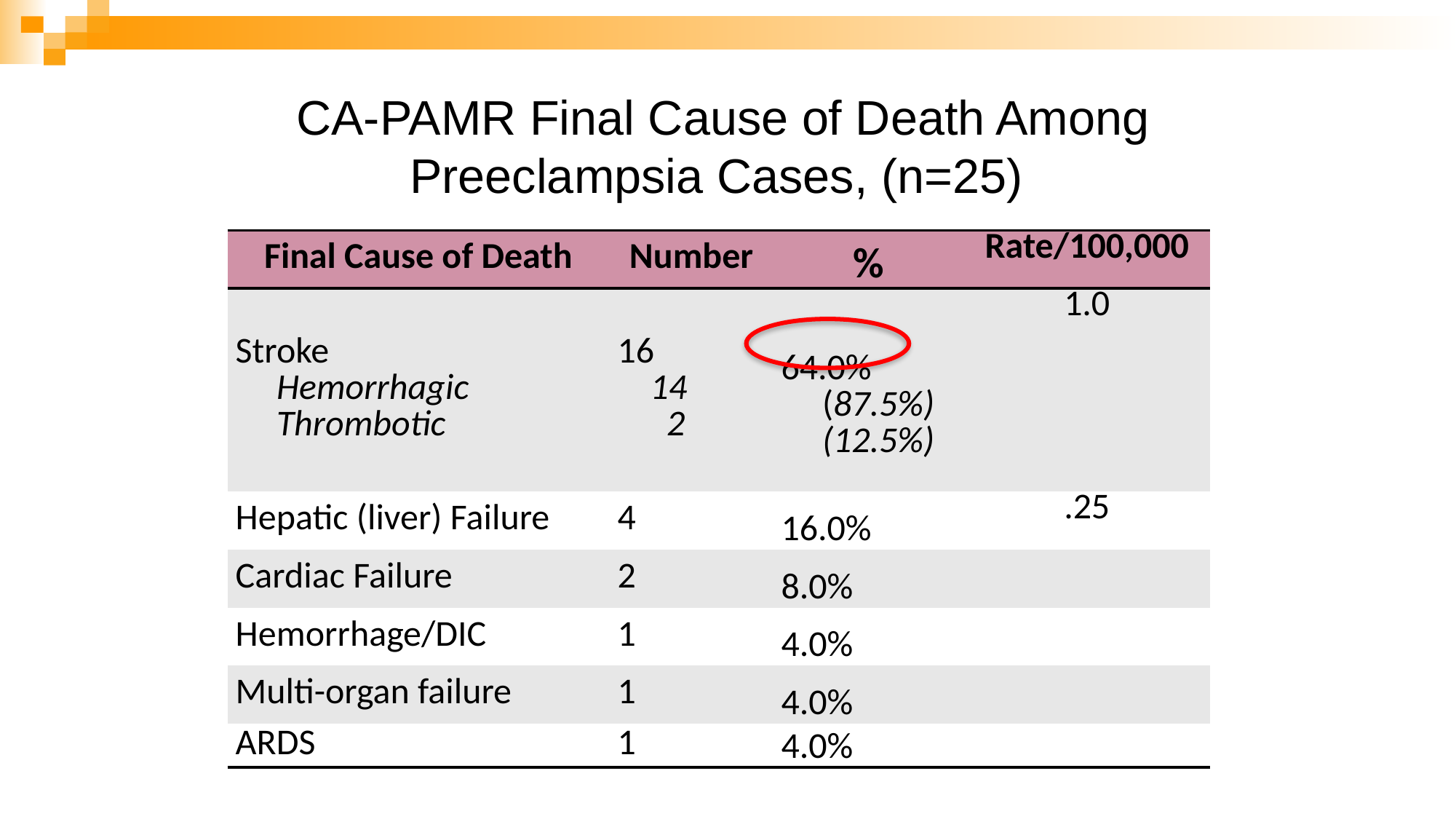

# CA-PAMR Final Cause of Death Among Preeclampsia Cases, (n=25)
| Final Cause of Death | Number | % | Rate/100,000 |
| --- | --- | --- | --- |
| Stroke Hemorrhagic Thrombotic | 16 14 2 | 64.0% (87.5%) (12.5%) | 1.0 |
| Hepatic (liver) Failure | 4 | 16.0% | .25 |
| Cardiac Failure | 2 | 8.0% |  |
| Hemorrhage/DIC | 1 | 4.0% |  |
| Multi-organ failure | 1 | 4.0% |  |
| ARDS | 1 | 4.0% |  |